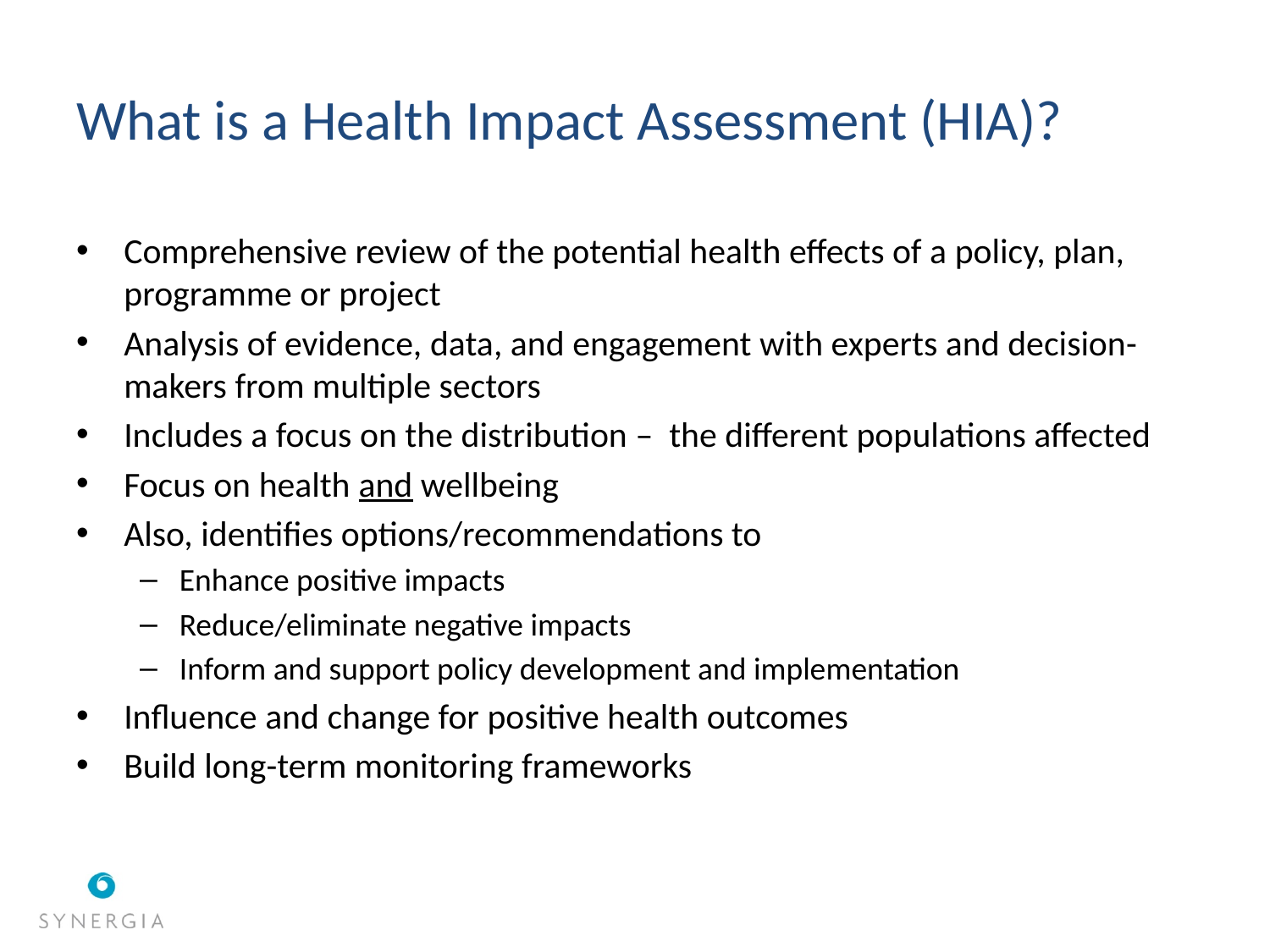

What is a Health Impact Assessment (HIA)?
Comprehensive review of the potential health effects of a policy, plan, programme or project
Analysis of evidence, data, and engagement with experts and decision-makers from multiple sectors
Includes a focus on the distribution –  the different populations affected
Focus on health and wellbeing
Also, identifies options/recommendations to
Enhance positive impacts
Reduce/eliminate negative impacts
Inform and support policy development and implementation
Influence and change for positive health outcomes
Build long-term monitoring frameworks